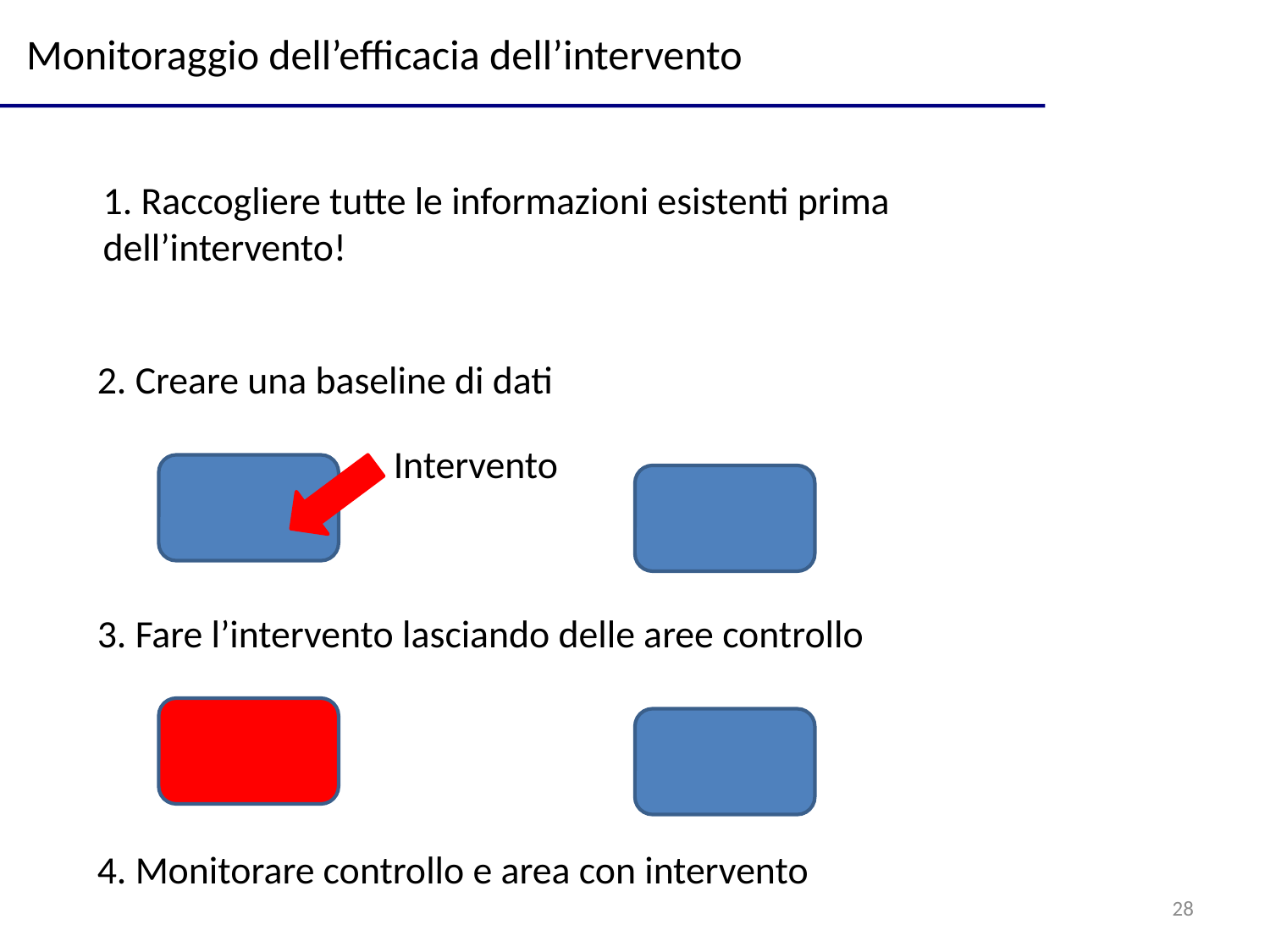

Monitoraggio dell’efficacia dell’intervento

1. Raccogliere tutte le informazioni esistenti prima dell’intervento!
2. Creare una baseline di dati
Intervento

3. Fare l’intervento lasciando delle aree controllo

4. Monitorare controllo e area con intervento
28